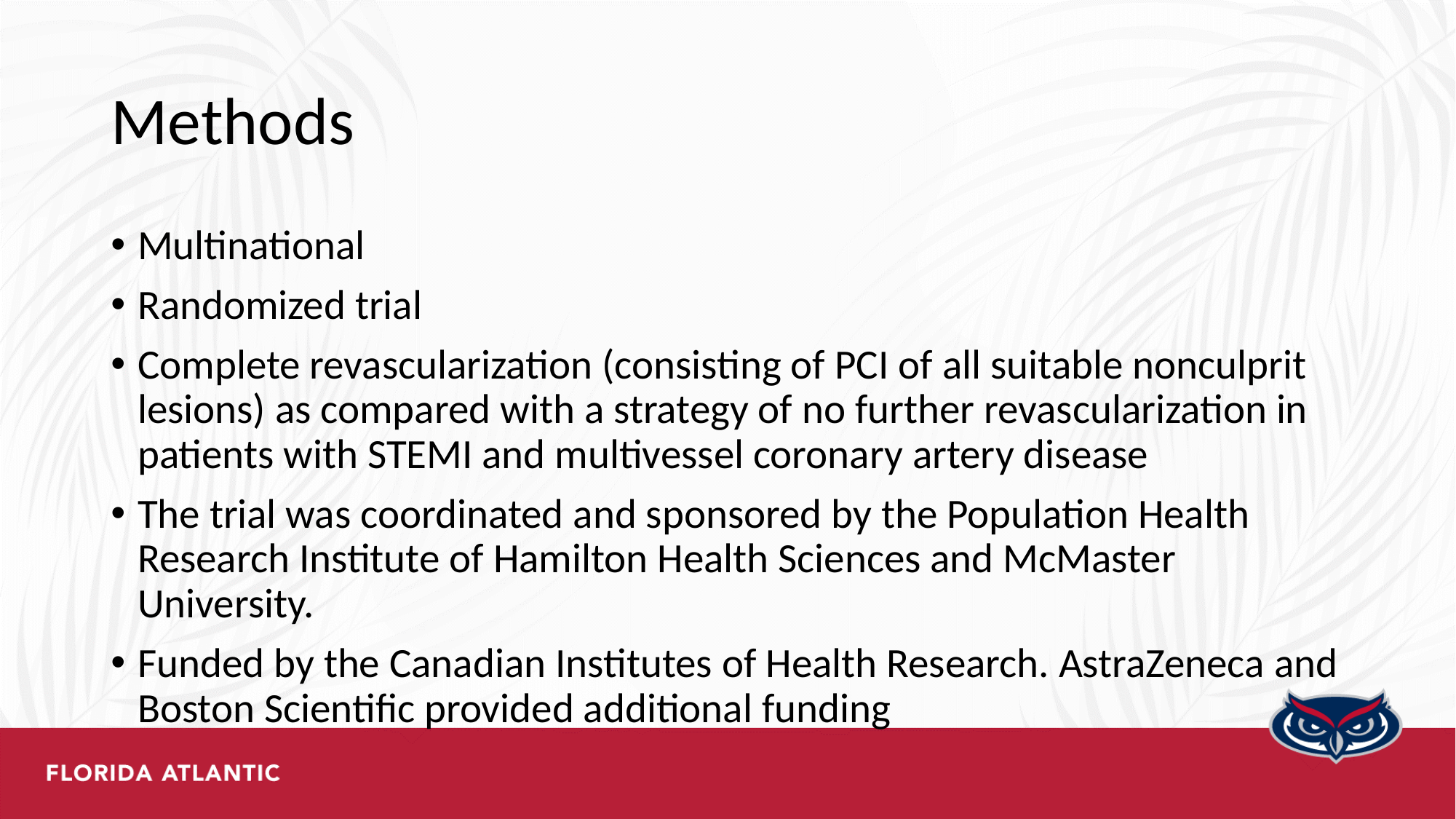

# Methods
Multinational
Randomized trial
Complete revascularization (consisting of PCI of all suitable nonculprit lesions) as compared with a strategy of no further revascularization in patients with STEMI and multivessel coronary artery disease
The trial was coordinated and sponsored by the Population Health Research Institute of Hamilton Health Sciences and McMaster University.
Funded by the Canadian Institutes of Health Research. AstraZeneca and Boston Scientific provided additional funding